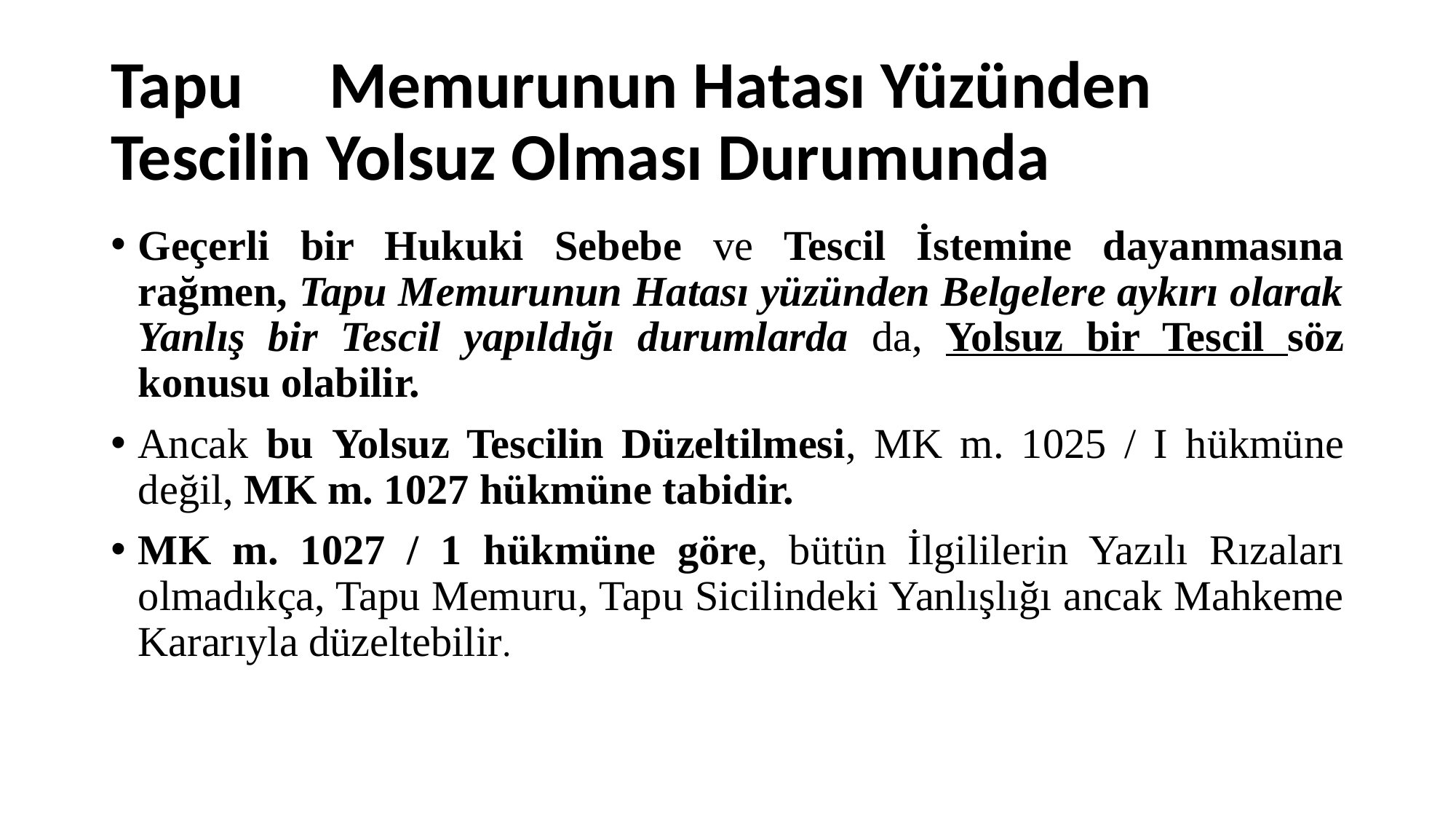

# Tapu 	Memurunun Hatası Yüzünden Tescilin Yolsuz Olması Durumunda
Geçerli bir Hukuki Sebebe ve Tescil İstemine dayanmasına rağmen, Tapu Memurunun Hatası yüzünden Belgelere aykırı olarak Yanlış bir Tescil yapıldığı durumlarda da, Yolsuz bir Tescil söz konusu olabilir.
Ancak bu Yolsuz Tescilin Düzeltilmesi, MK m. 1025 / I hükmüne değil, MK m. 1027 hükmüne tabidir.
MK m. 1027 / 1 hükmüne göre, bütün İlgililerin Yazılı Rızaları olmadıkça, Tapu Memuru, Tapu Sicilindeki Yanlışlığı ancak Mahkeme Kararıyla düzeltebilir.